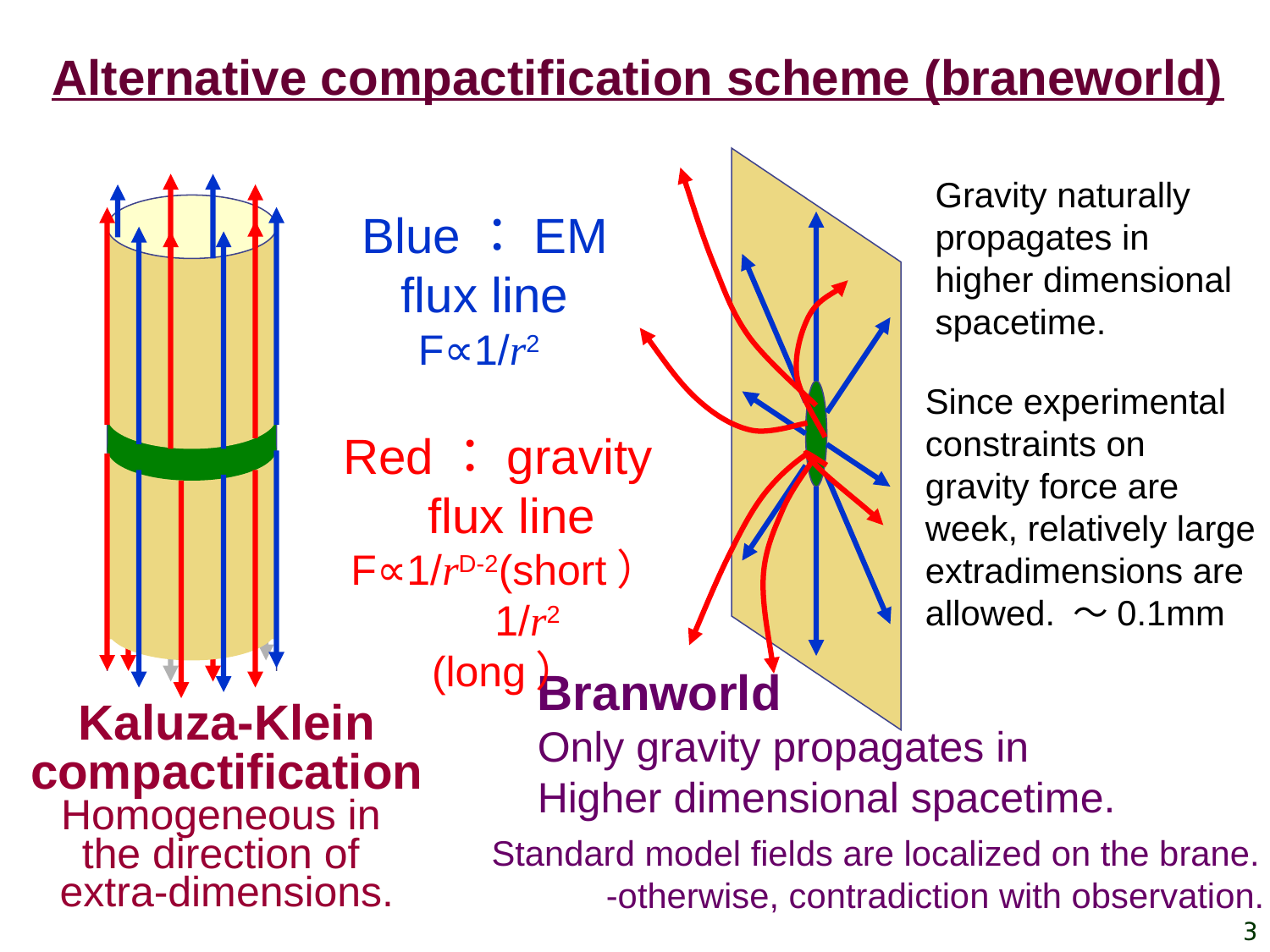

Alternative compactification scheme (braneworld)
Gravity naturally propagates in higher dimensional spacetime.

Blue：EM flux line
F∝1/r2

Since experimental constraints on gravity force are week, relatively large extradimensions are allowed. ～0.1mm

Red：gravity
 flux line
F∝1/rD-2(short）
 　　1/r2　　(long）

Branworld
Only gravity propagates in
Higher dimensional spacetime.
Kaluza-Klein
compactification
Homogeneous in
the direction of
extra-dimensions.
Standard model fields are localized on the brane.
　　　-otherwise, contradiction with observation.
3